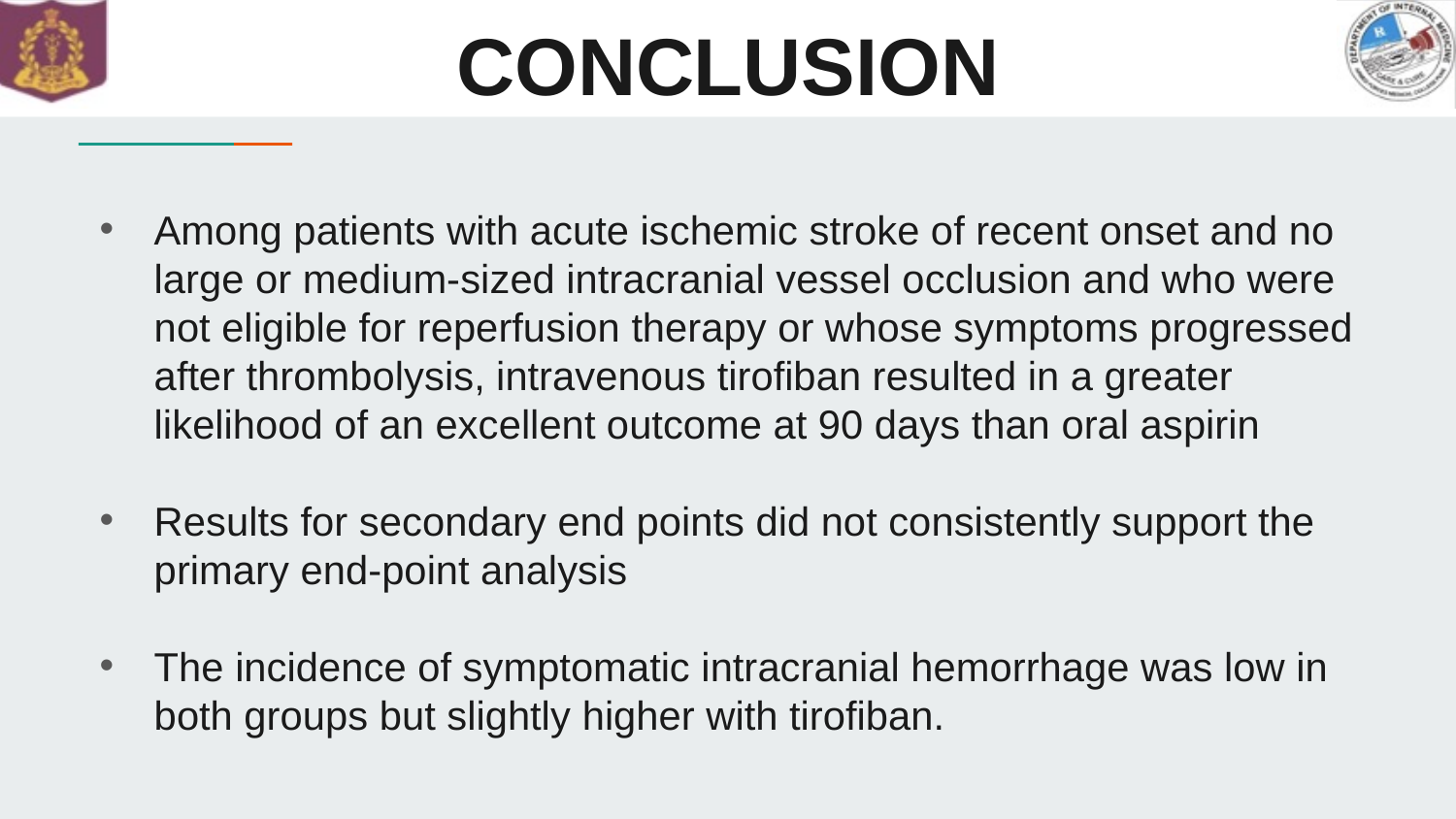

# CONCLUSION
Among patients with acute ischemic stroke of recent onset and no large or medium-sized intracranial vessel occlusion and who were not eligible for reperfusion therapy or whose symptoms progressed after thrombolysis, intravenous tirofiban resulted in a greater likelihood of an excellent outcome at 90 days than oral aspirin

Results for secondary end points did not consistently support the primary end-point analysis

The incidence of symptomatic intracranial hemorrhage was low in both groups but slightly higher with tirofiban.